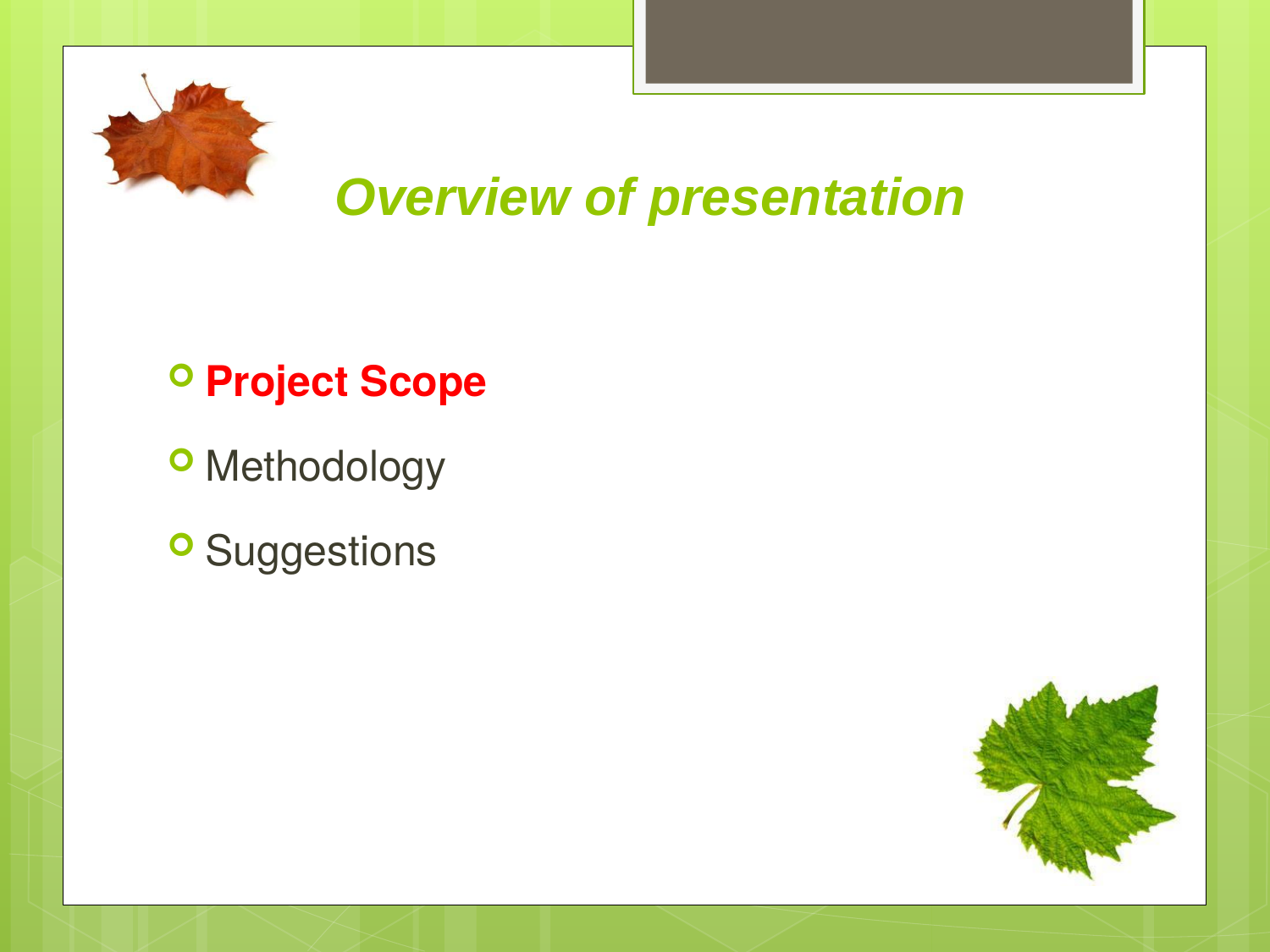

Overview of presentation
Project Scope
Methodology
Suggestions